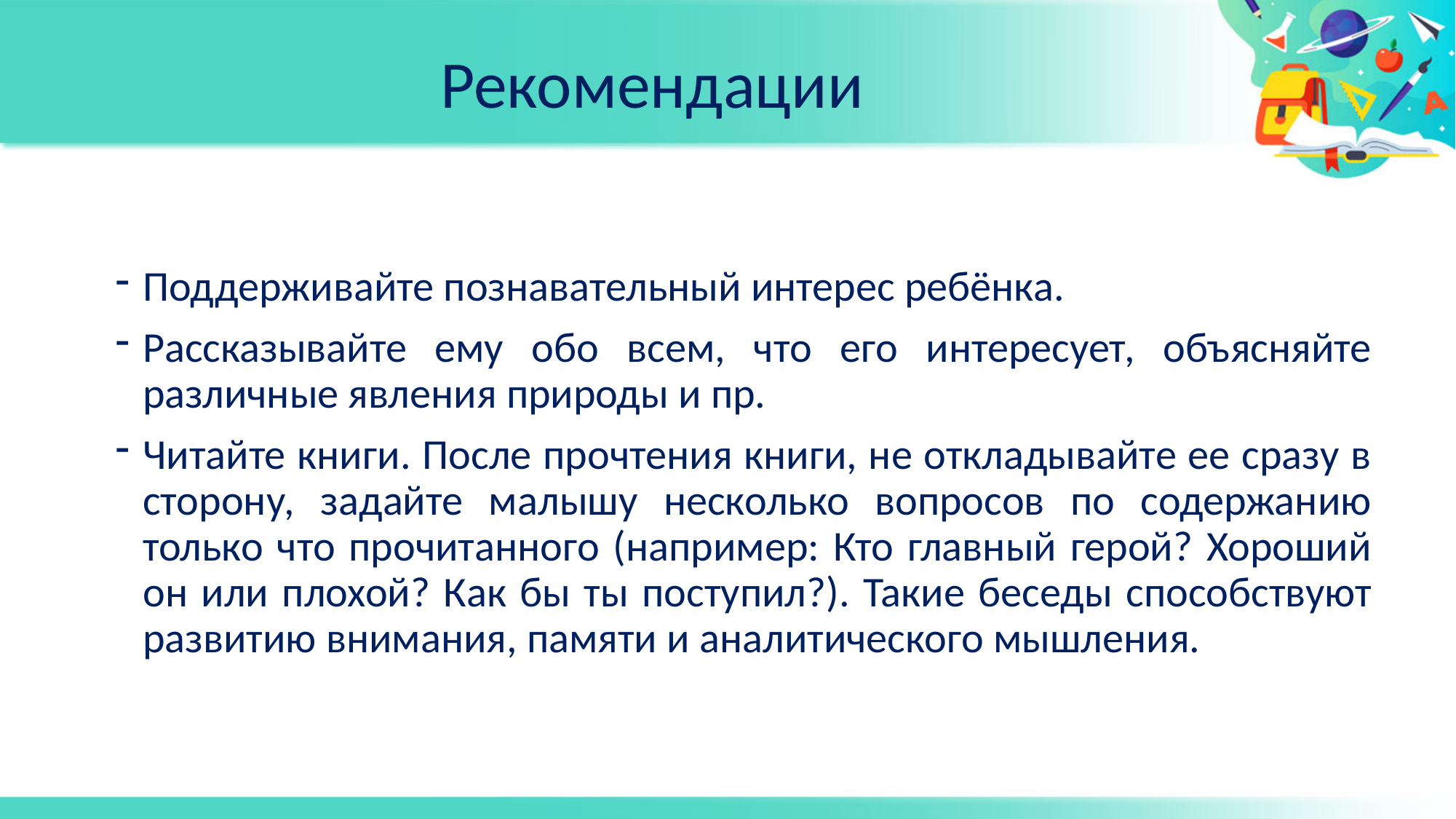

# Рекомендации
Поддерживайте познавательный интерес ребёнка.
Рассказывайте ему обо всем, что его интересует, объясняйте различные явления природы и пр.
Читайте книги. После прочтения книги, не откладывайте ее сразу в сторону, задайте малышу несколько вопросов по содержанию только что прочитанного (например: Кто главный герой? Хороший он или плохой? Как бы ты поступил?). Такие беседы способствуют развитию внимания, памяти и аналитического мышления.